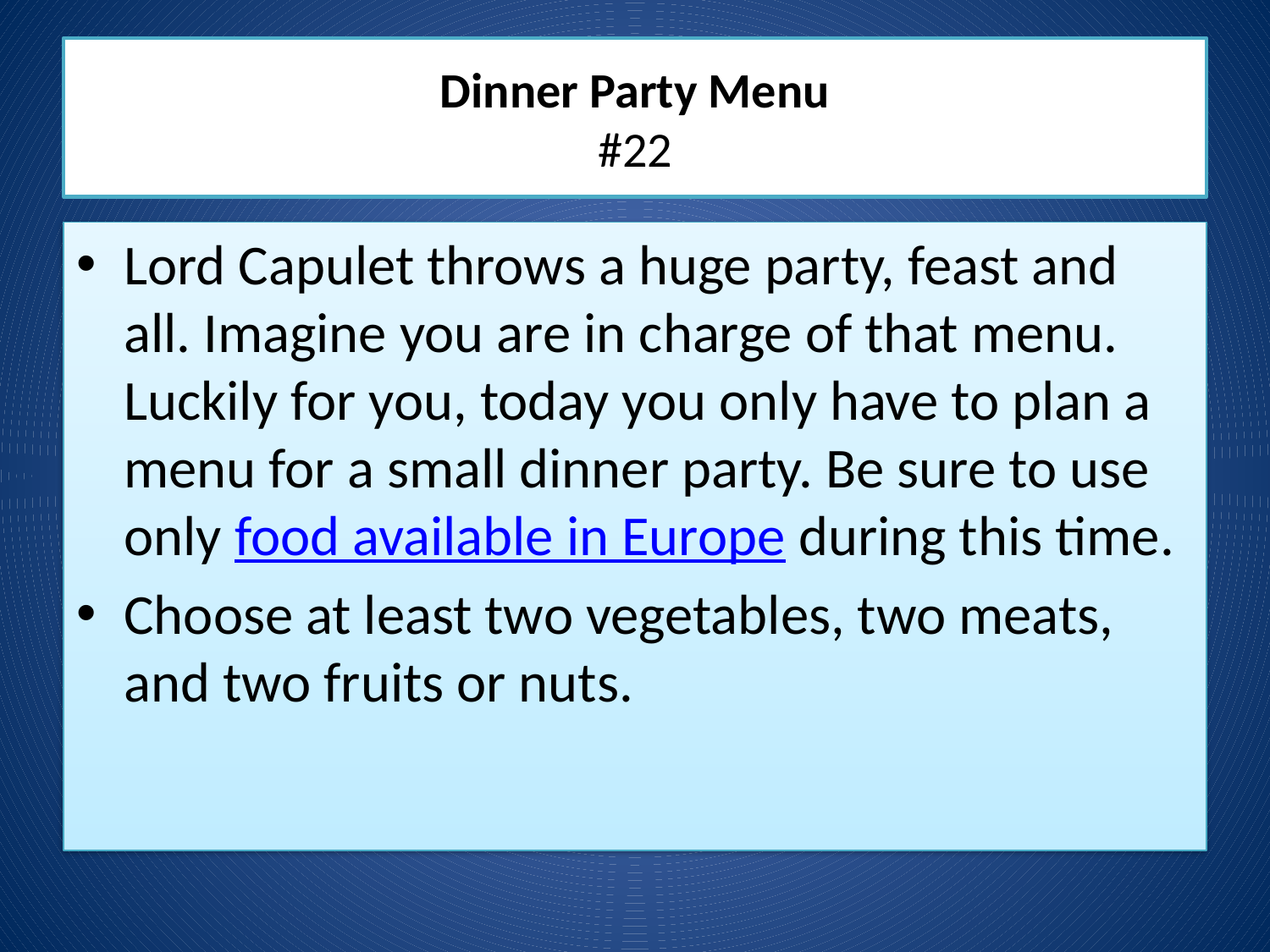

# Dinner Party Menu #22
Lord Capulet throws a huge party, feast and all. Imagine you are in charge of that menu. Luckily for you, today you only have to plan a menu for a small dinner party. Be sure to use only food available in Europe during this time.
Choose at least two vegetables, two meats, and two fruits or nuts.